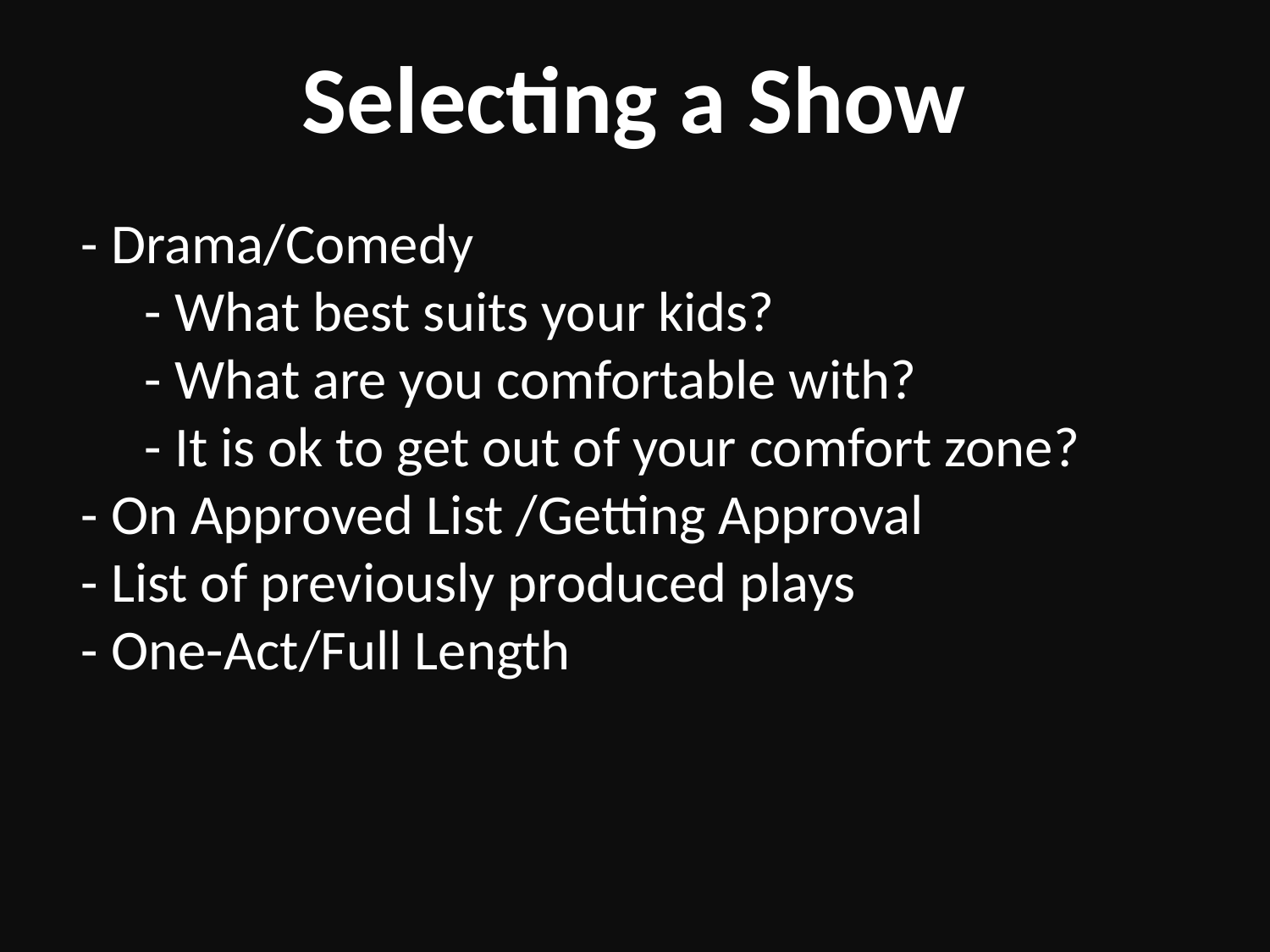

Selecting a Show
- Drama/Comedy
- What best suits your kids?
- What are you comfortable with?
- It is ok to get out of your comfort zone?
- On Approved List /Getting Approval
- List of previously produced plays
- One-Act/Full Length